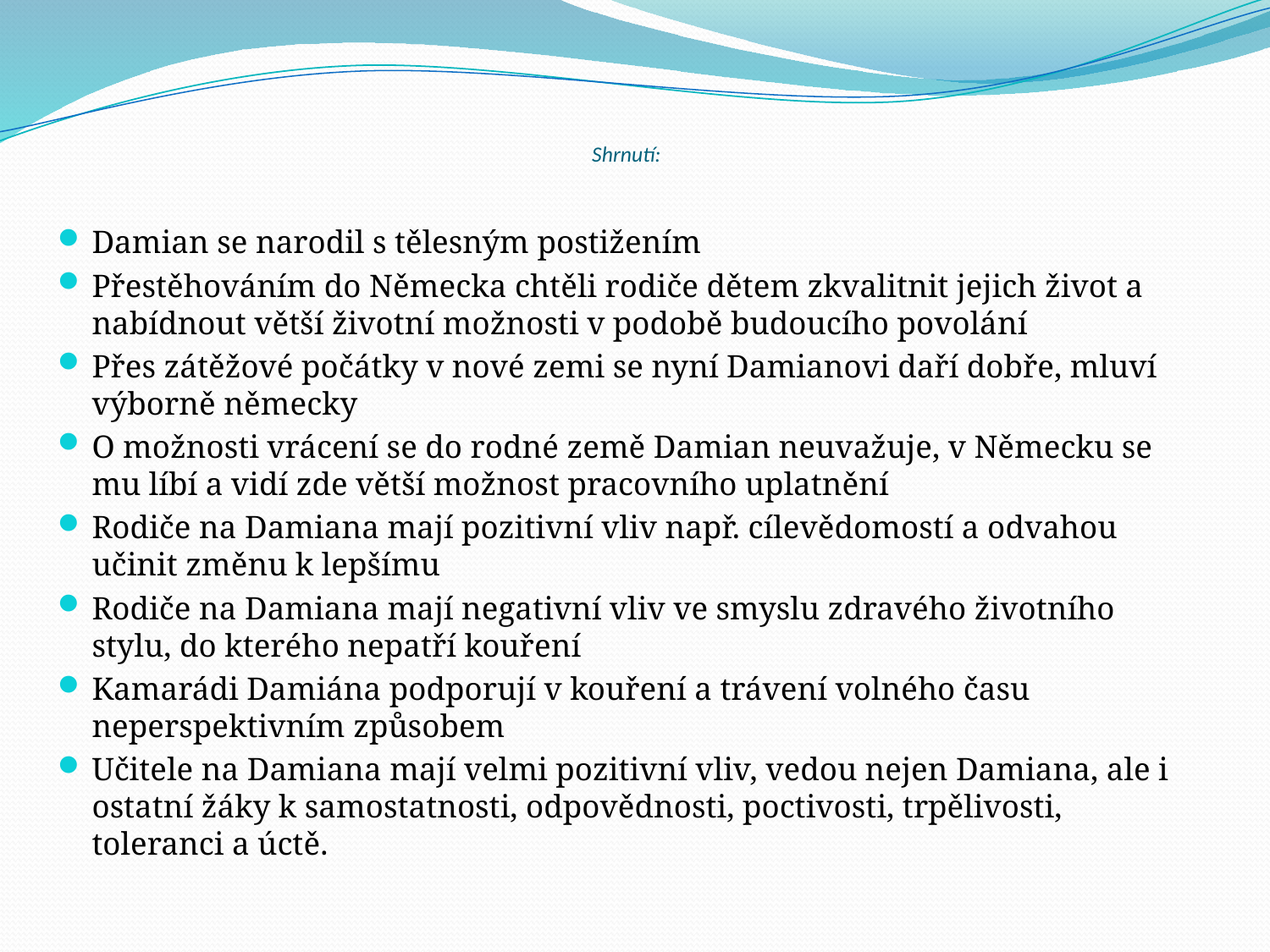

# Shrnutí:
Damian se narodil s tělesným postižením
Přestěhováním do Německa chtěli rodiče dětem zkvalitnit jejich život a nabídnout větší životní možnosti v podobě budoucího povolání
Přes zátěžové počátky v nové zemi se nyní Damianovi daří dobře, mluví výborně německy
O možnosti vrácení se do rodné země Damian neuvažuje, v Německu se mu líbí a vidí zde větší možnost pracovního uplatnění
Rodiče na Damiana mají pozitivní vliv např. cílevědomostí a odvahou učinit změnu k lepšímu
Rodiče na Damiana mají negativní vliv ve smyslu zdravého životního stylu, do kterého nepatří kouření
Kamarádi Damiána podporují v kouření a trávení volného času neperspektivním způsobem
Učitele na Damiana mají velmi pozitivní vliv, vedou nejen Damiana, ale i ostatní žáky k samostatnosti, odpovědnosti, poctivosti, trpělivosti, toleranci a úctě.